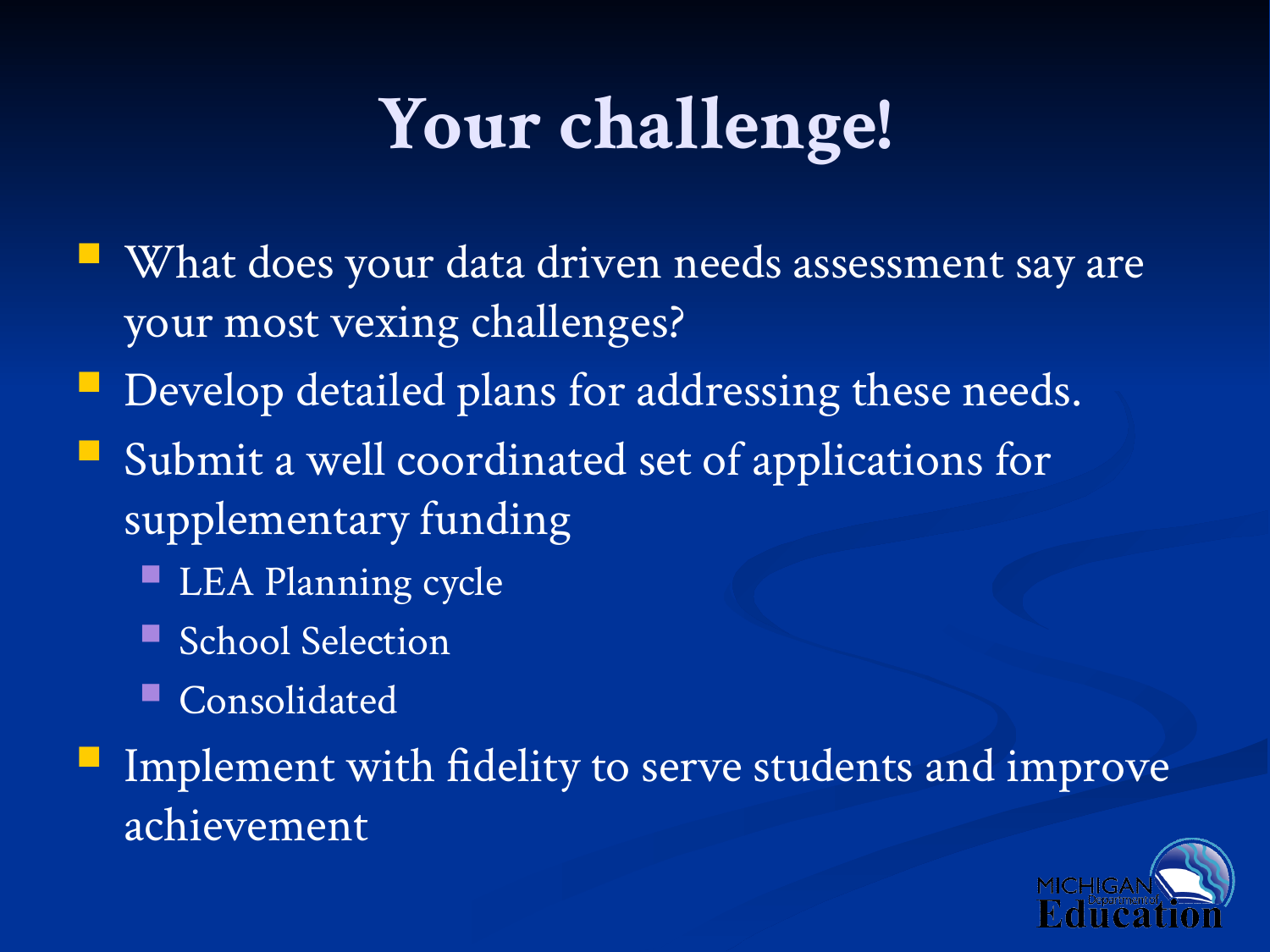

# Your challenge!
What does your data driven needs assessment say are your most vexing challenges?
Develop detailed plans for addressing these needs.
Submit a well coordinated set of applications for supplementary funding
LEA Planning cycle
School Selection
Consolidated
Implement with fidelity to serve students and improve achievement